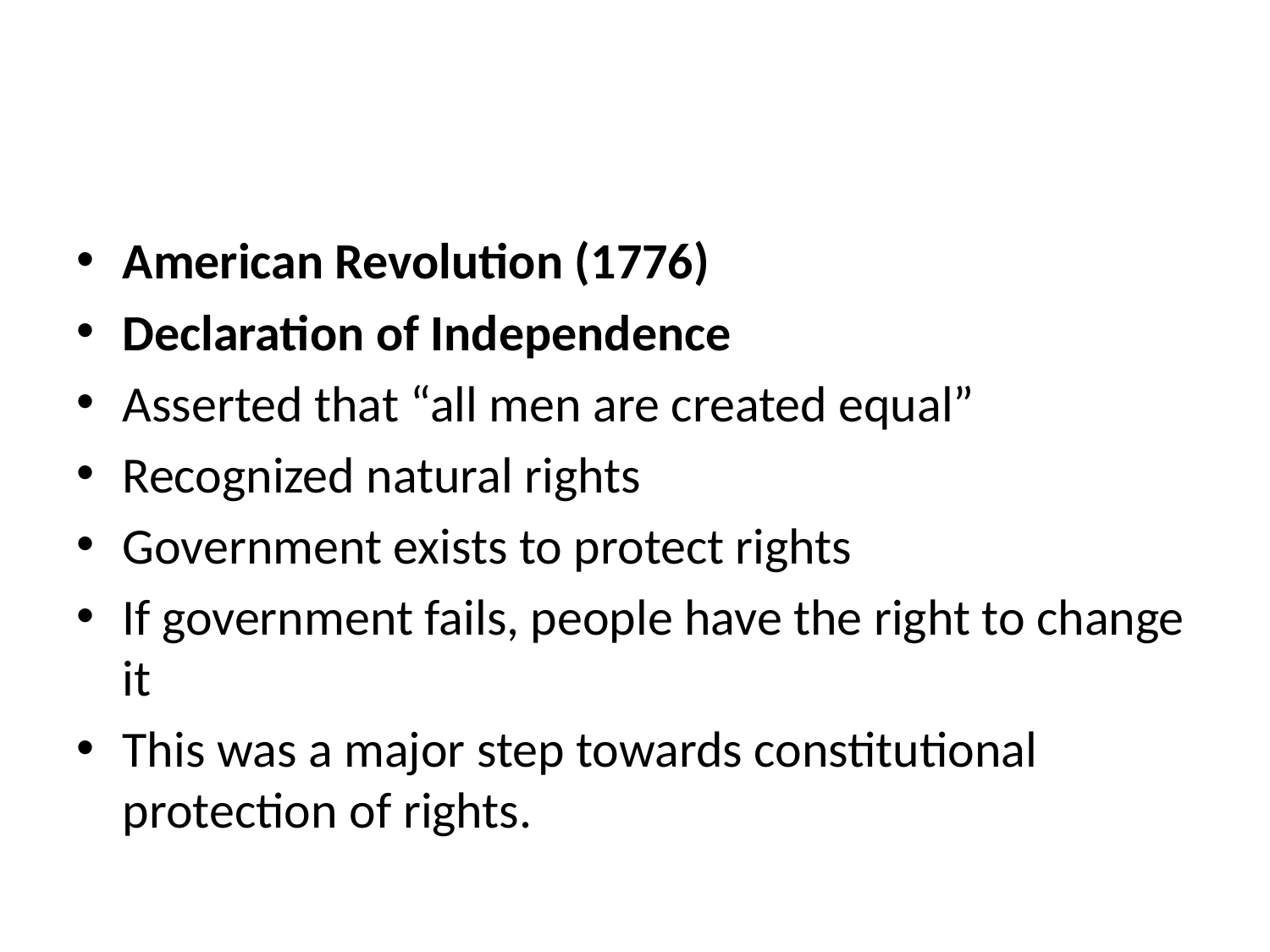

#
American Revolution (1776)
Declaration of Independence
Asserted that “all men are created equal”
Recognized natural rights
Government exists to protect rights
If government fails, people have the right to change it
This was a major step towards constitutional protection of rights.